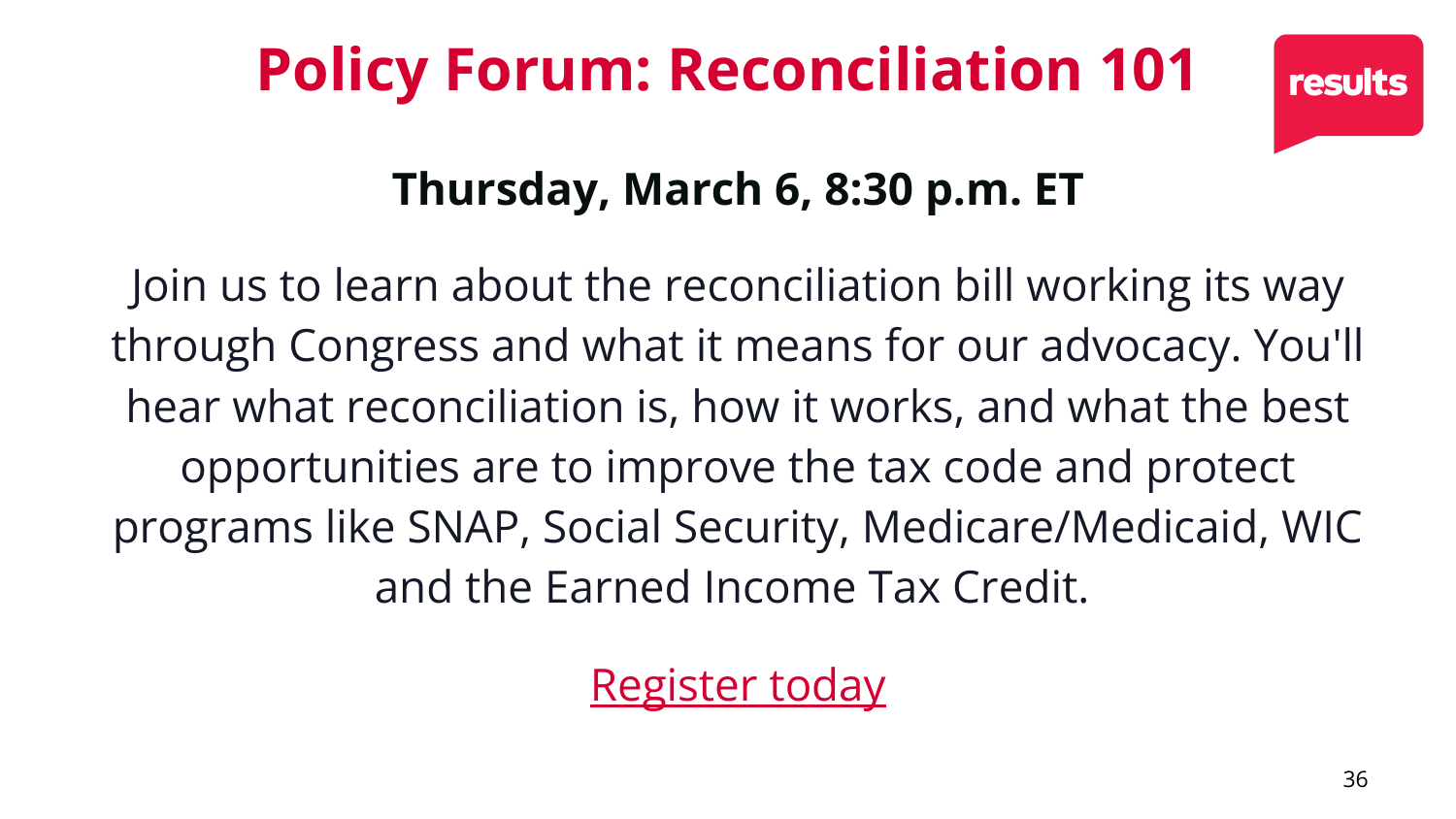

# Policy Forum: Reconciliation 101
Thursday, March 6, 8:30 p.m. ET
Join us to learn about the reconciliation bill working its way through Congress and what it means for our advocacy. You'll hear what reconciliation is, how it works, and what the best opportunities are to improve the tax code and protect programs like SNAP, Social Security, Medicare/Medicaid, WIC and the Earned Income Tax Credit.
Register today
36